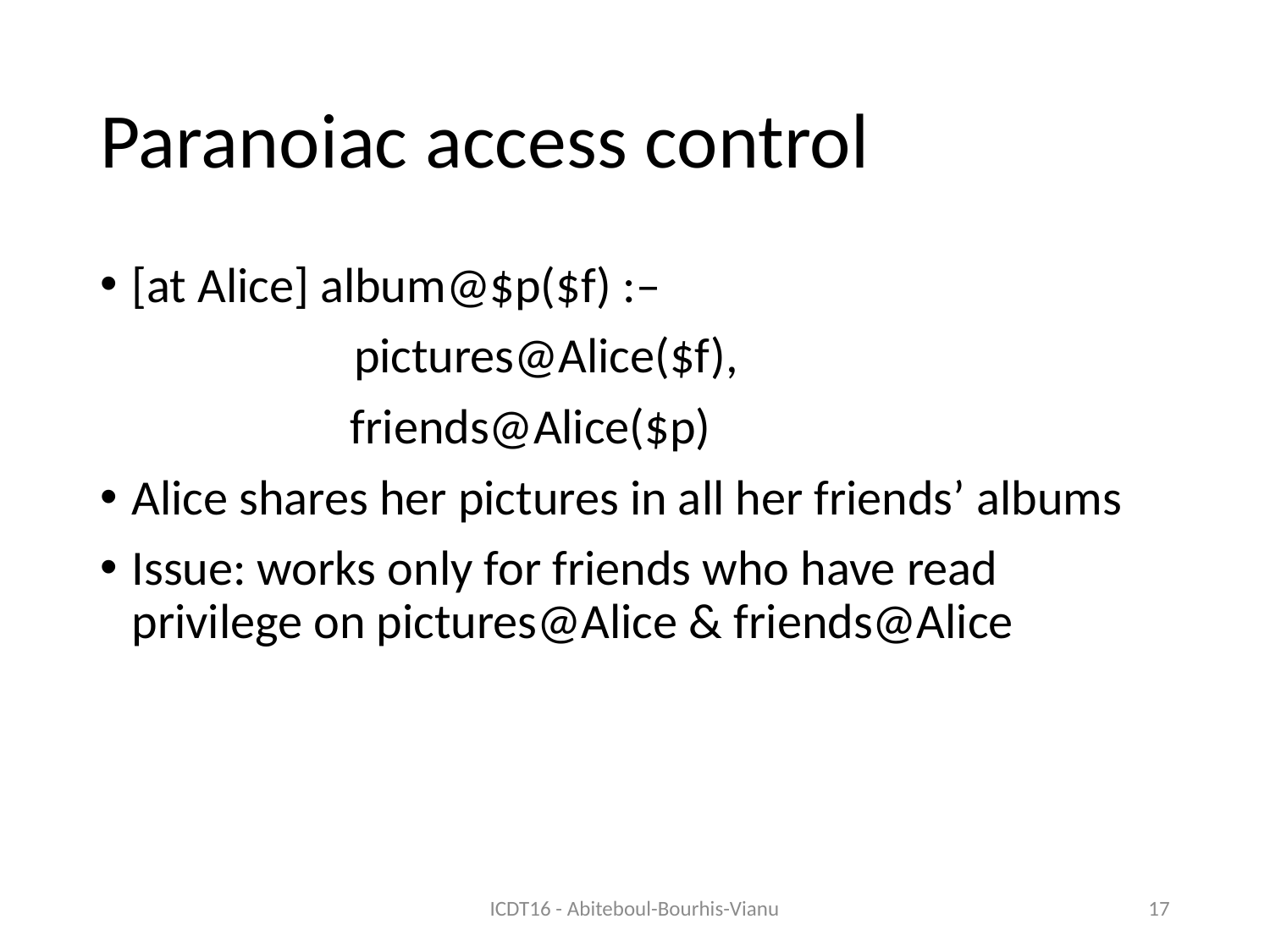

# Paranoiac access control
[at Alice] album@$p($f) :–
		pictures@Alice($f),
	           friends@Alice($p)
Alice shares her pictures in all her friends’ albums
Issue: works only for friends who have read privilege on pictures@Alice & friends@Alice

ICDT16 - Abiteboul-Bourhis-Vianu
17